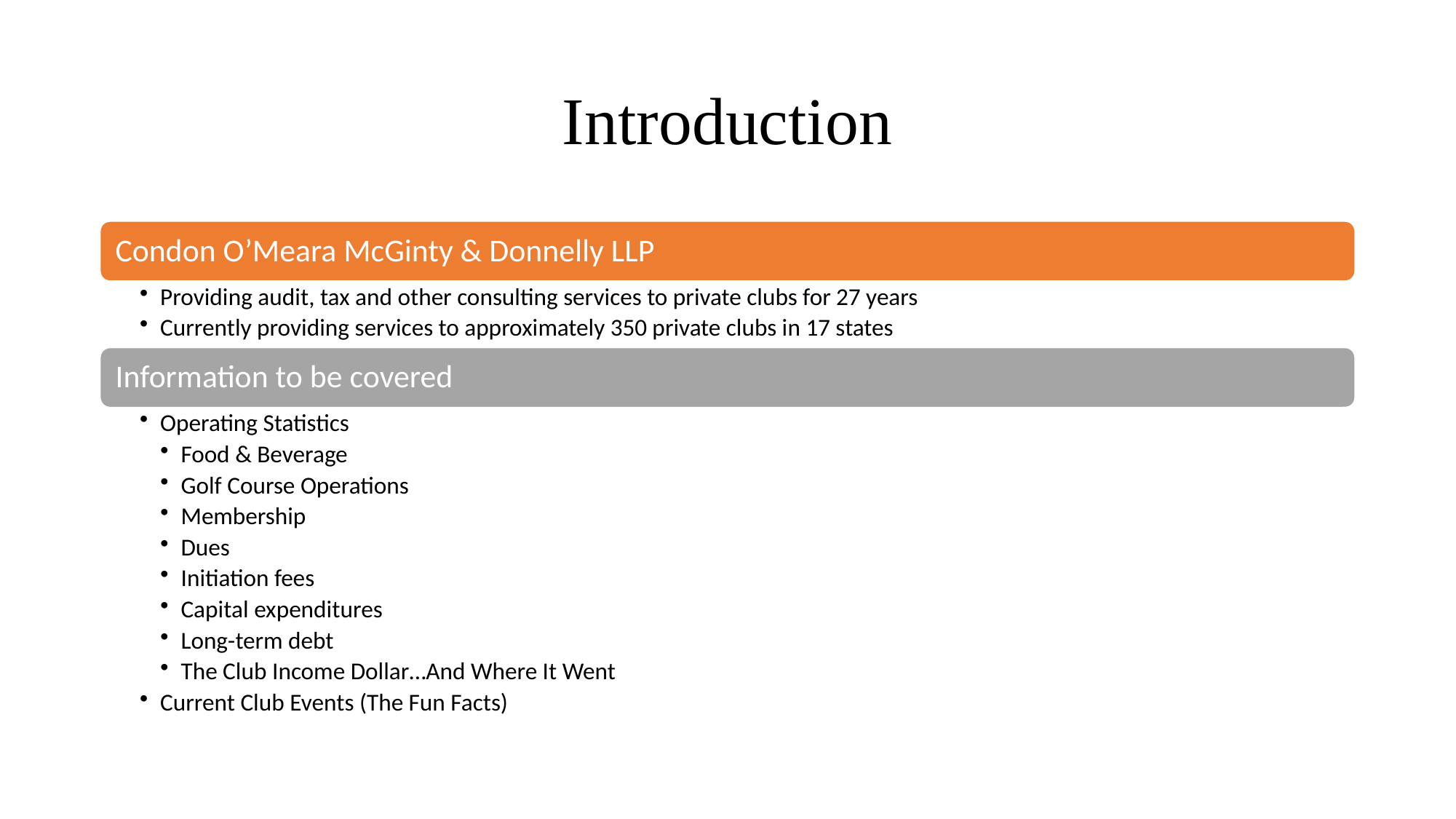

# Introduction
Condon O’Meara McGinty & Donnelly LLP
Providing audit, tax and other consulting services to private clubs for 27 years
Currently providing services to approximately 350 private clubs in 17 states
Information to be covered
Operating Statistics
Food & Beverage
Golf Course Operations
Membership
Dues
Initiation fees
Capital expenditures
Long-term debt
The Club Income Dollar…And Where It Went
Current Club Events (The Fun Facts)